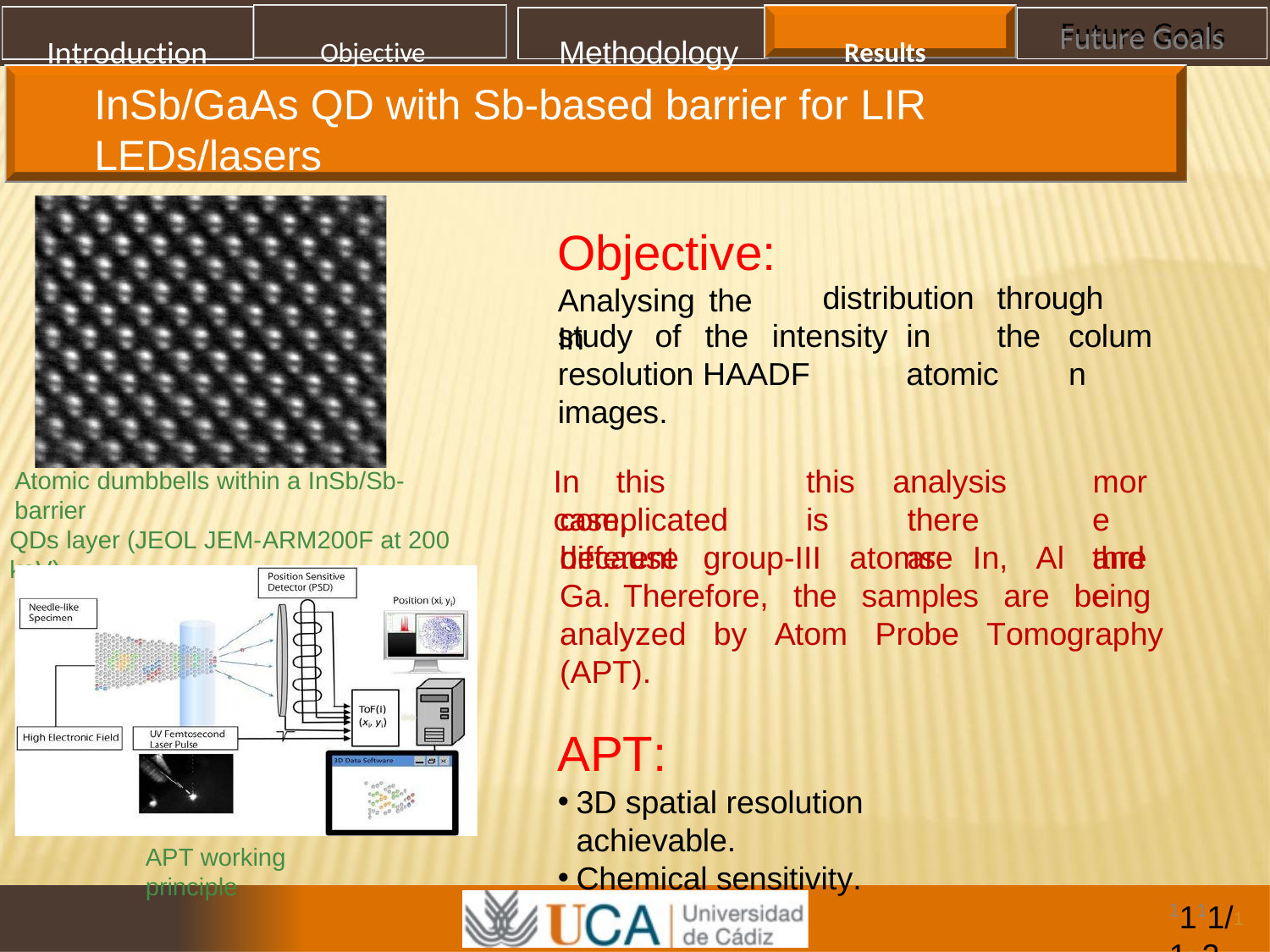

Introduction	Objective	Methodology	Results
Future Goals

InSb/GaAs QD with Sb-based barrier for LIR LEDs/lasers

Objective:
Analysing	the	In
distribution
through	the
study	of	the	intensity resolution HAADF images.
in	atomic
column
In	this	case,
this	analysis	is
more three
Atomic dumbbells within a InSb/Sb-barrier
QDs layer (JEOL JEM-ARM200F at 200 keV)
complicated	because
there	are
different   group-III   atoms:   In,   Al   and   Ga. Therefore,  the  samples  are  being  analyzed by Atom Probe Tomography (APT).

APT:
3D spatial resolution achievable.
Chemical sensitivity.

APT working principle

1111/111 2